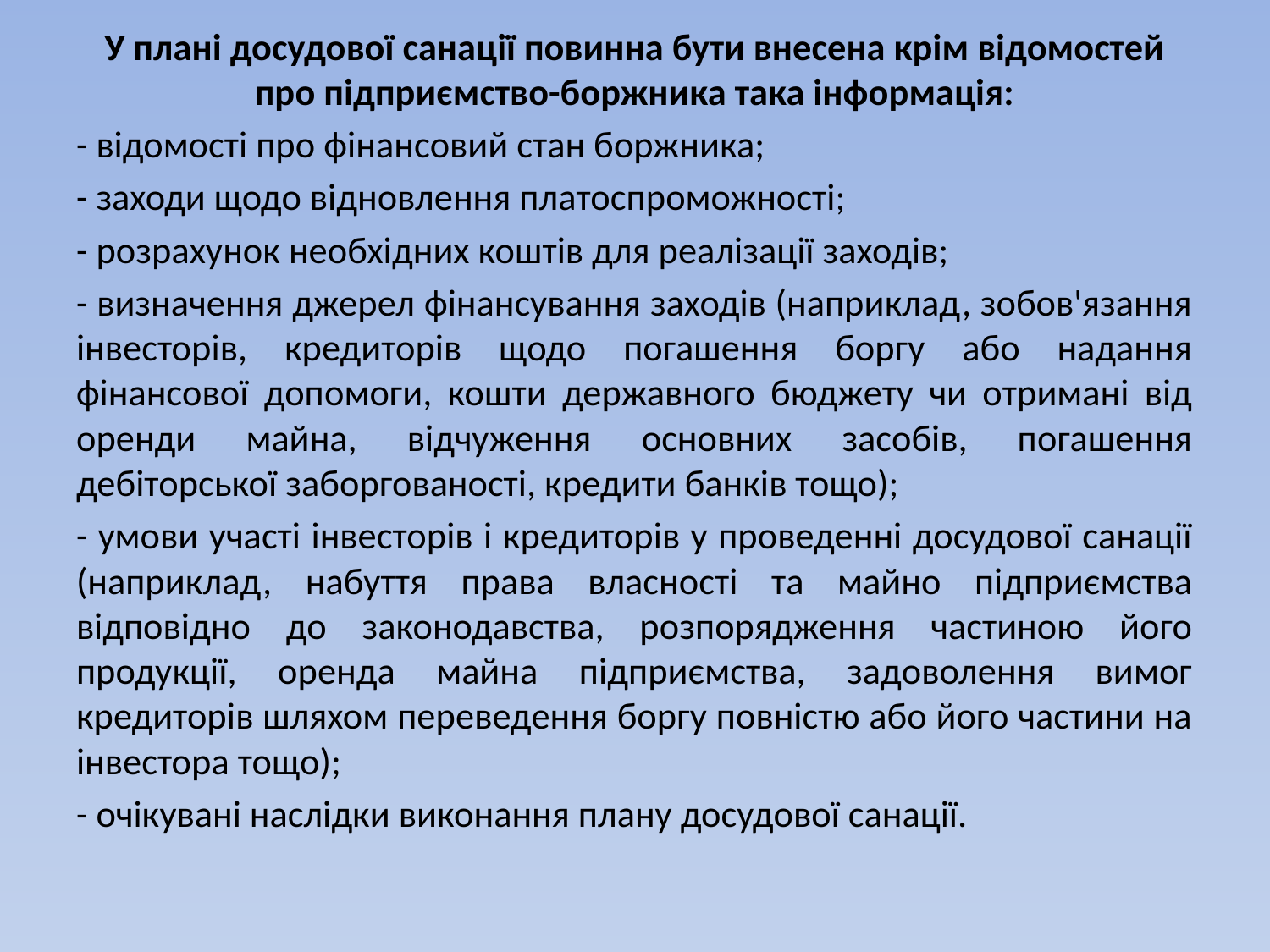

У плані досудової санації повинна бути внесена крім відомостей про підприємство-боржника така інформація:
- відомості про фінансовий стан боржника;
- заходи щодо відновлення платоспроможності;
- розрахунок необхідних коштів для реалізації заходів;
- визначення джерел фінансування заходів (наприклад, зобов'язання інвесторів, кредиторів щодо погашення боргу або надання фінансової допомоги, кошти державного бюджету чи отримані від оренди майна, відчуження основних засобів, погашення дебіторської заборгованості, кредити банків тощо);
- умови участі інвесторів і кредиторів у проведенні досудової санації (наприклад, набуття права власності та майно підприємства відповідно до законодавства, розпорядження частиною його продукції, оренда майна підприємства, задоволення вимог кредиторів шляхом переведення боргу повністю або його частини на інвестора тощо);
- очікувані наслідки виконання плану досудової санації.